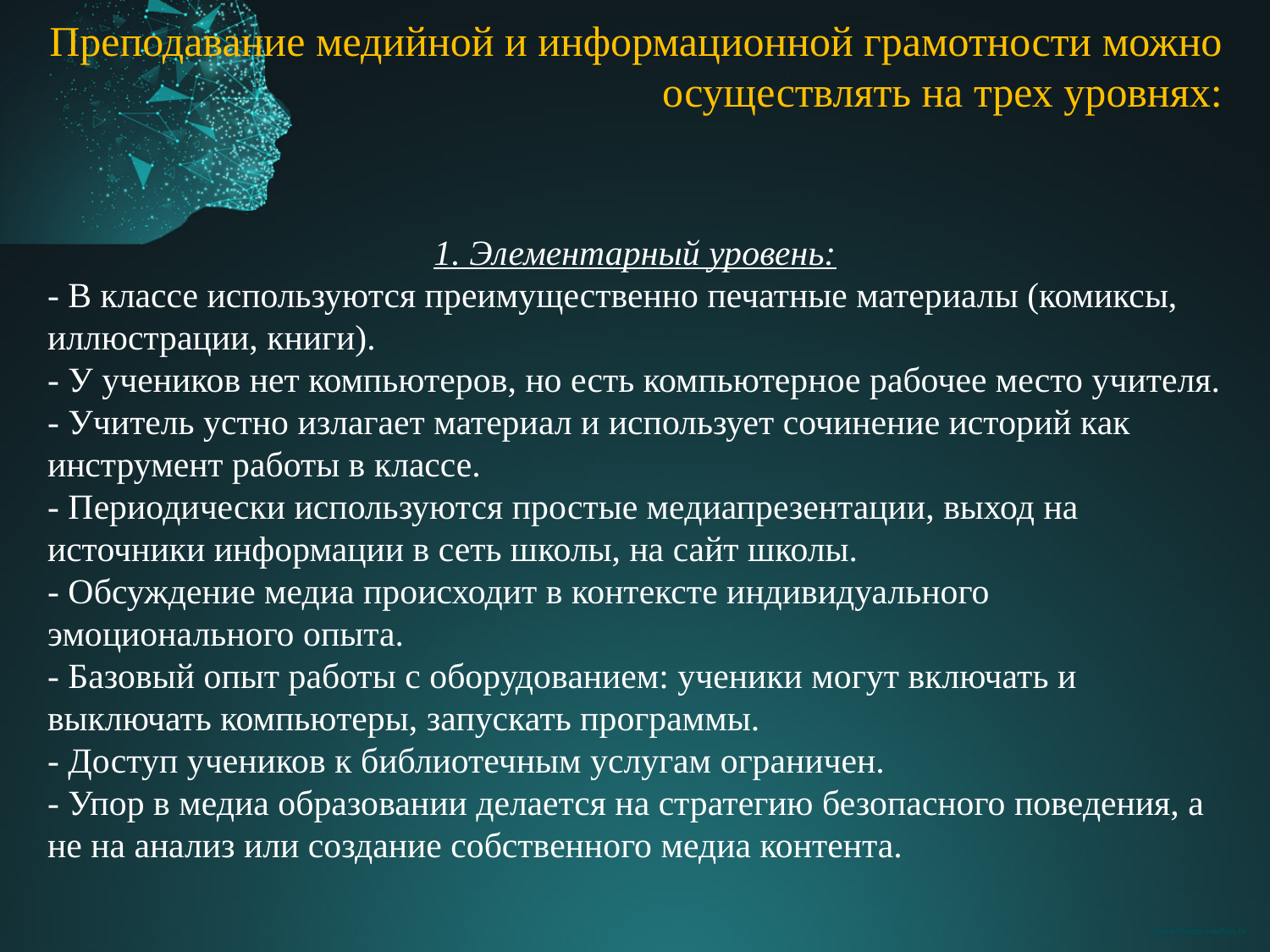

Преподавание медийной и информационной грамотности можно осуществлять на трех уровнях:

1. Элементарный уровень:
- В классе используются преимущественно печатные материалы (комиксы, иллюстрации, книги).
- У учеников нет компьютеров, но есть компьютерное рабочее место учителя.
- Учитель устно излагает материал и использует сочинение историй как инструмент работы в классе.
- Периодически используются простые медиапрезентации, выход на источники информации в сеть школы, на сайт школы.
- Обсуждение медиа происходит в контексте индивидуального эмоционального опыта.
- Базовый опыт работы с оборудованием: ученики могут включать и выключать компьютеры, запускать программы.
- Доступ учеников к библиотечным услугам ограничен.
- Упор в медиа образовании делается на стратегию безопасного поведения, а не на анализ или создание собственного медиа контента.